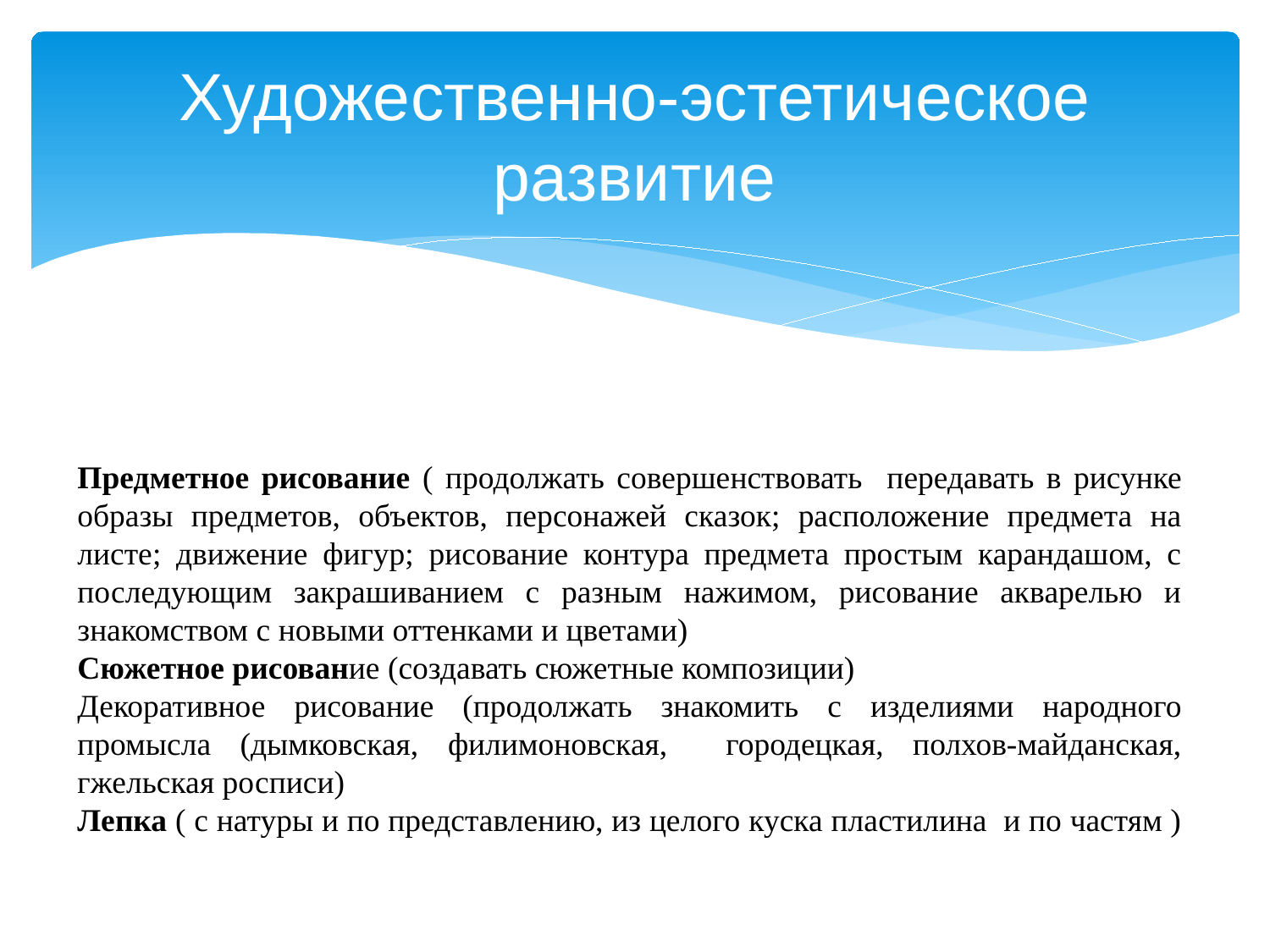

# Художественно-эстетическое развитие
Предметное рисование ( продолжать совершенствовать  передавать в рисунке образы предметов, объектов, персонажей сказок; расположение предмета на листе; движение фигур; рисование контура предмета простым карандашом, с последующим закрашиванием с разным нажимом, рисование акварелью и знакомством с новыми оттенками и цветами)
Сюжетное рисование (создавать сюжетные композиции)
Декоративное рисование (продолжать знакомить с изделиями народного промысла (дымковская, филимоновская,  городецкая, полхов-майданская, гжельская росписи)
Лепка ( с натуры и по представлению, из целого куска пластилина  и по частям )